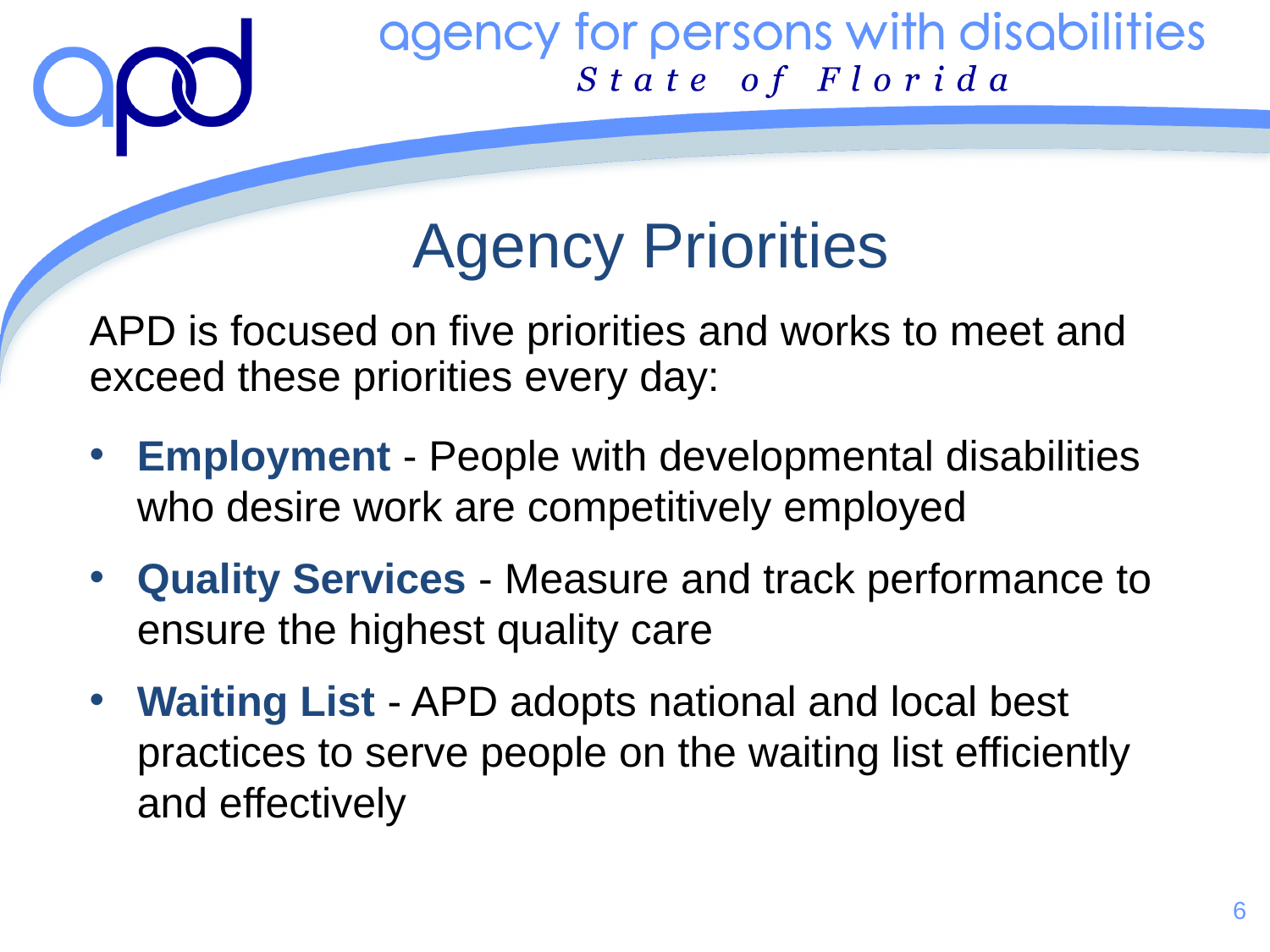

Agency Priorities
APD is focused on five priorities and works to meet and exceed these priorities every day:
Employment - People with developmental disabilities who desire work are competitively employed
Quality Services - Measure and track performance to ensure the highest quality care
Waiting List - APD adopts national and local best practices to serve people on the waiting list efficiently and effectively

6
6